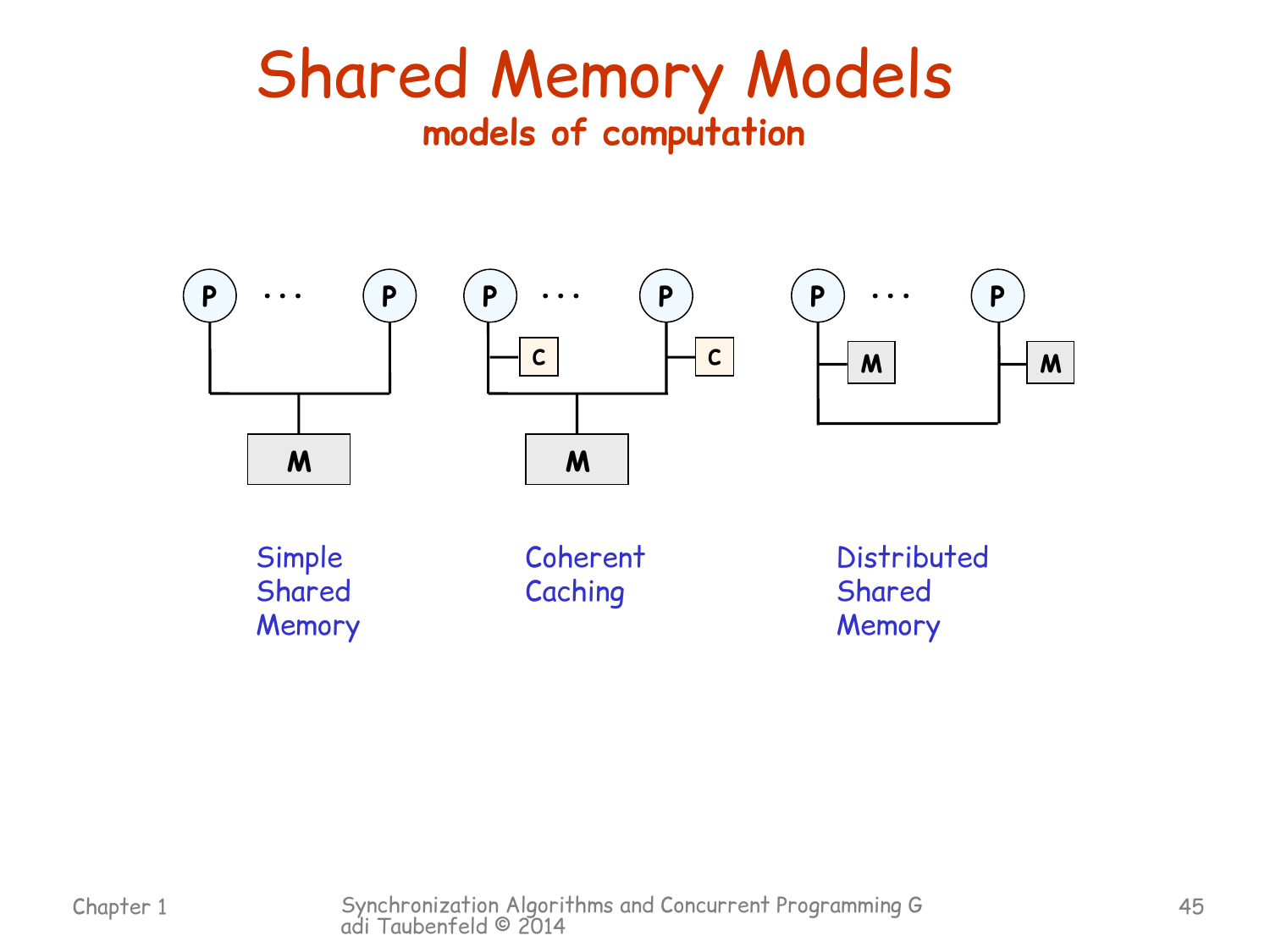

Shared Memory Models
models of computation
. . .
. . .
. . .
P
P
P
P
P
P

C
C
M
M

M
M
Simple Shared Memory
Coherent Caching
Distributed Shared Memory
Synchronization Algorithms and Concurrent Programming Gadi Taubenfeld © 2014
Chapter 1